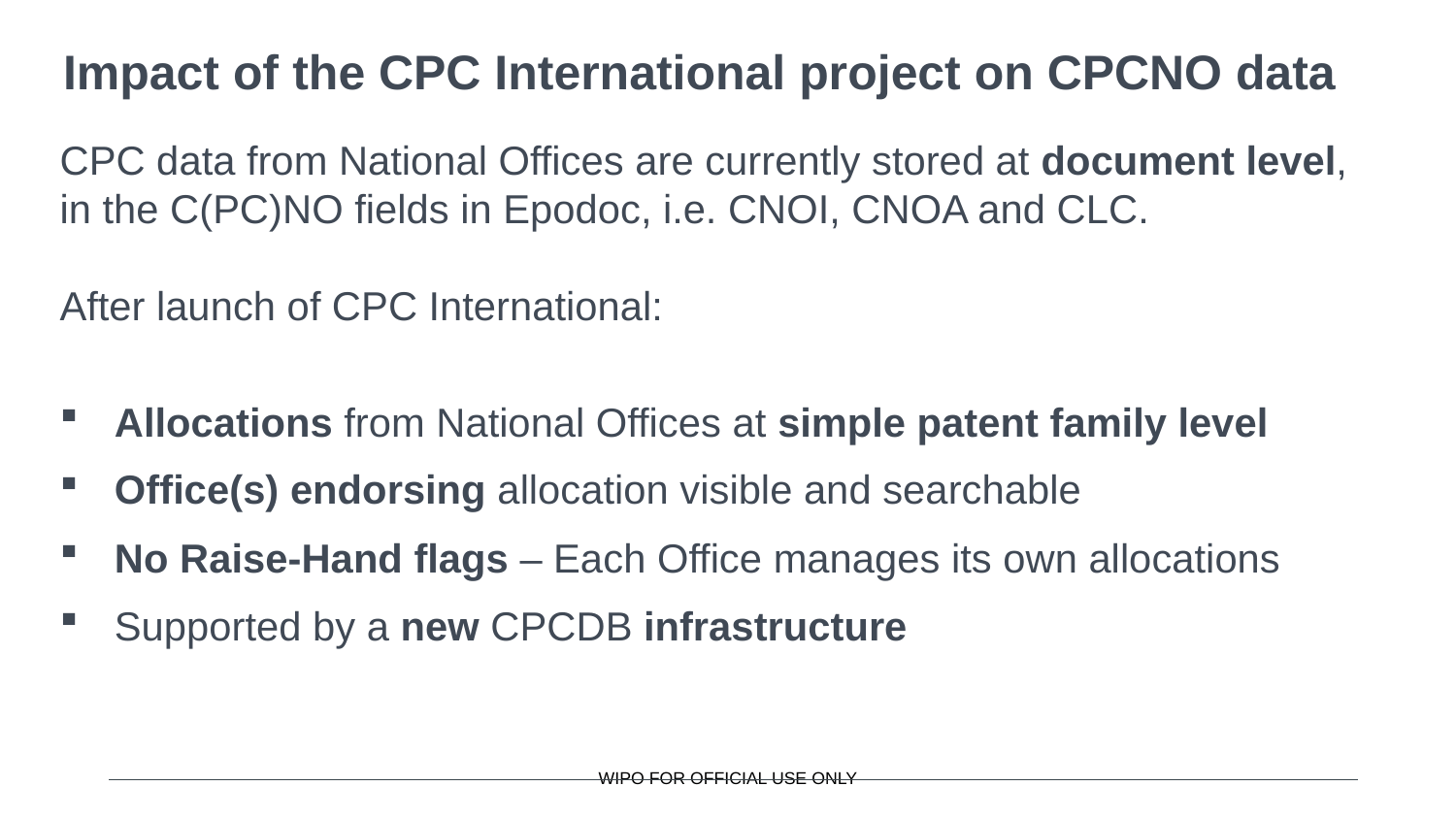

# Impact of the CPC International project on CPCNO data
CPC data from National Offices are currently stored at document level, in the C(PC)NO fields in Epodoc, i.e. CNOI, CNOA and CLC.

After launch of CPC International:

Allocations from National Offices at simple patent family level

Office(s) endorsing allocation visible and searchable

No Raise-Hand flags – Each Office manages its own allocations

Supported by a new CPCDB infrastructure